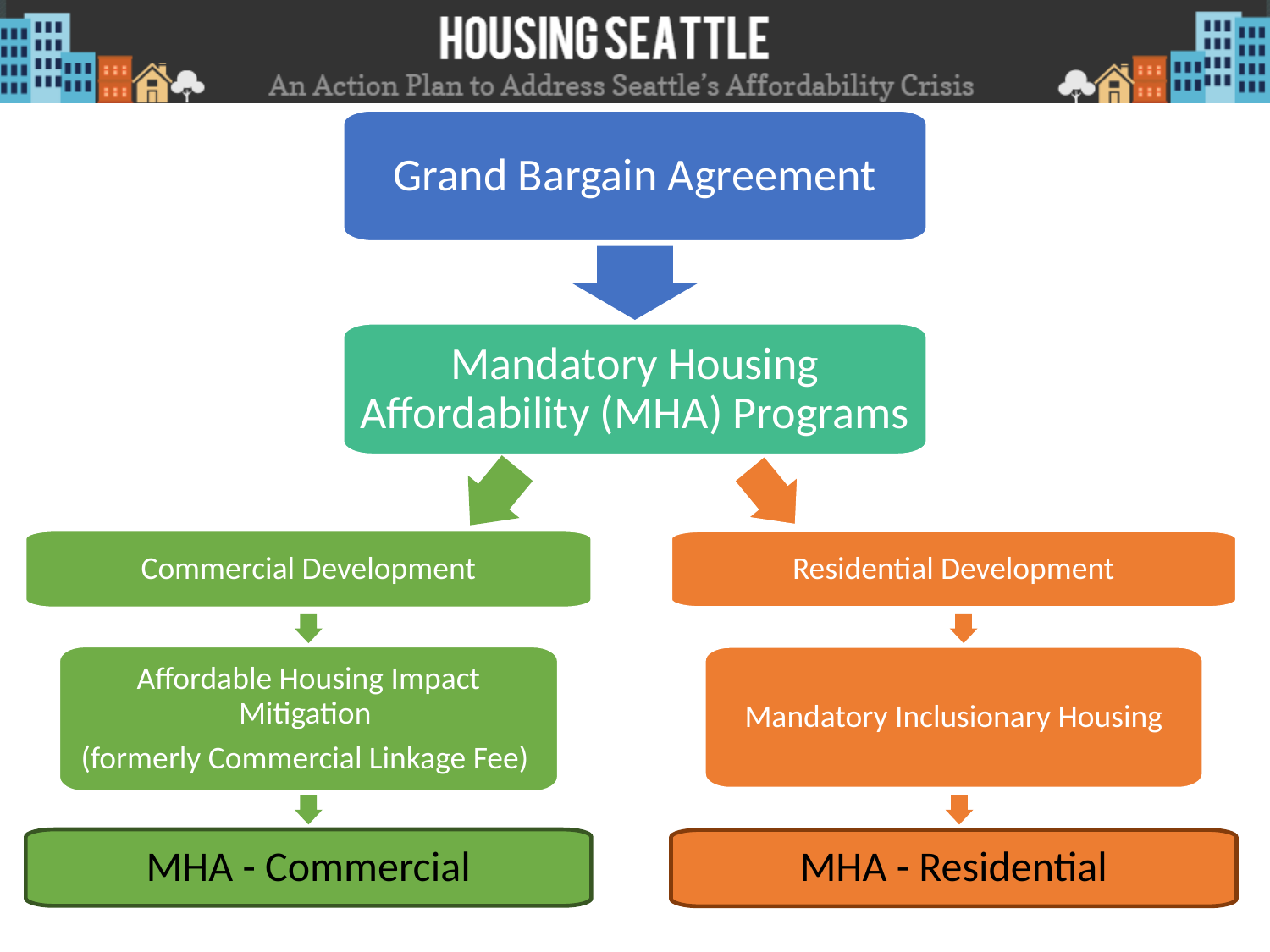

Grand Bargain Agreement

Mandatory Housing Affordability (MHA) Programs

Commercial Development
Residential Development

Affordable Housing Impact Mitigation
(formerly Commercial Linkage Fee)
Mandatory Inclusionary Housing

MHA - Commercial
MHA - Residential